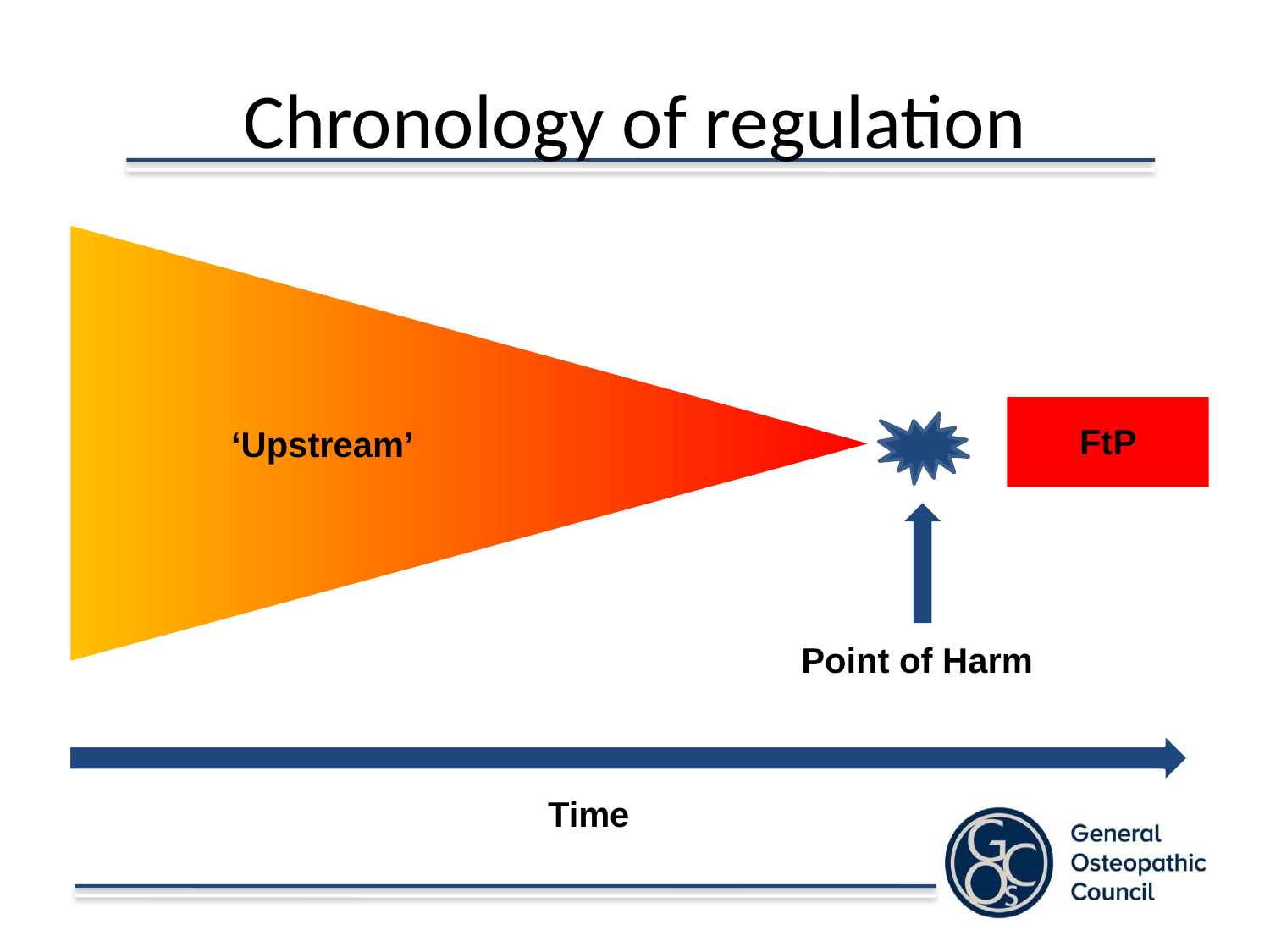

# Chronology of regulation

FtP
‘Upstream’

Point of Harm

Time